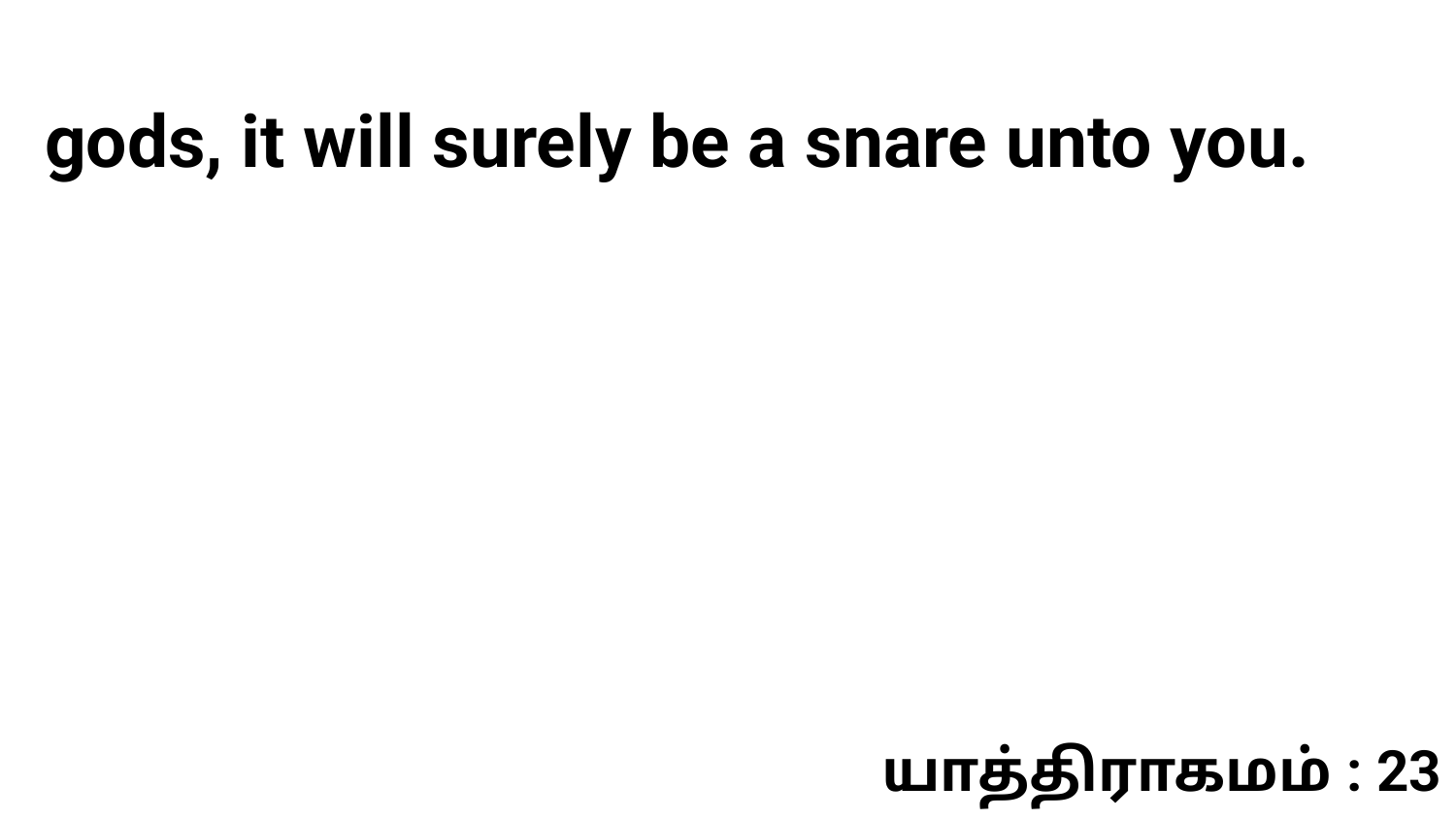

gods, it will surely be a snare unto you.
யாத்திராகமம் : 23